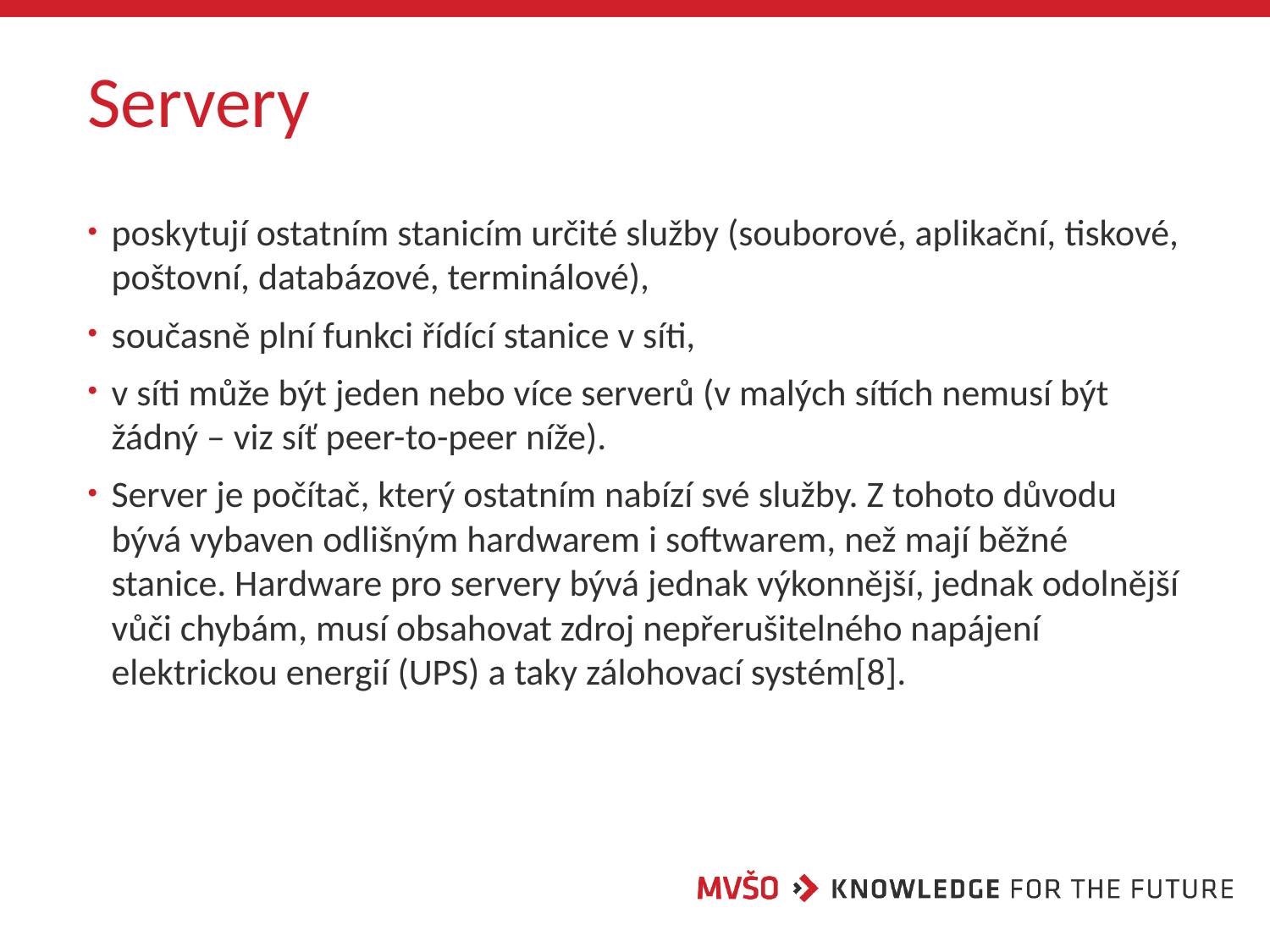

# Servery
poskytují ostatním stanicím určité služby (souborové, aplikační, tiskové, poštovní, databázové, terminálové),
současně plní funkci řídící stanice v síti,
v síti může být jeden nebo více serverů (v malých sítích nemusí být žádný – viz síť peer-to-peer níže).
Server je počítač, který ostatním nabízí své služby. Z tohoto důvodu bývá vybaven odlišným hardwarem i softwarem, než mají běžné stanice. Hardware pro servery bývá jednak výkonnější, jednak odolnější vůči chybám, musí obsahovat zdroj nepřerušitelného napájení elektrickou energií (UPS) a taky zálohovací systém[8].